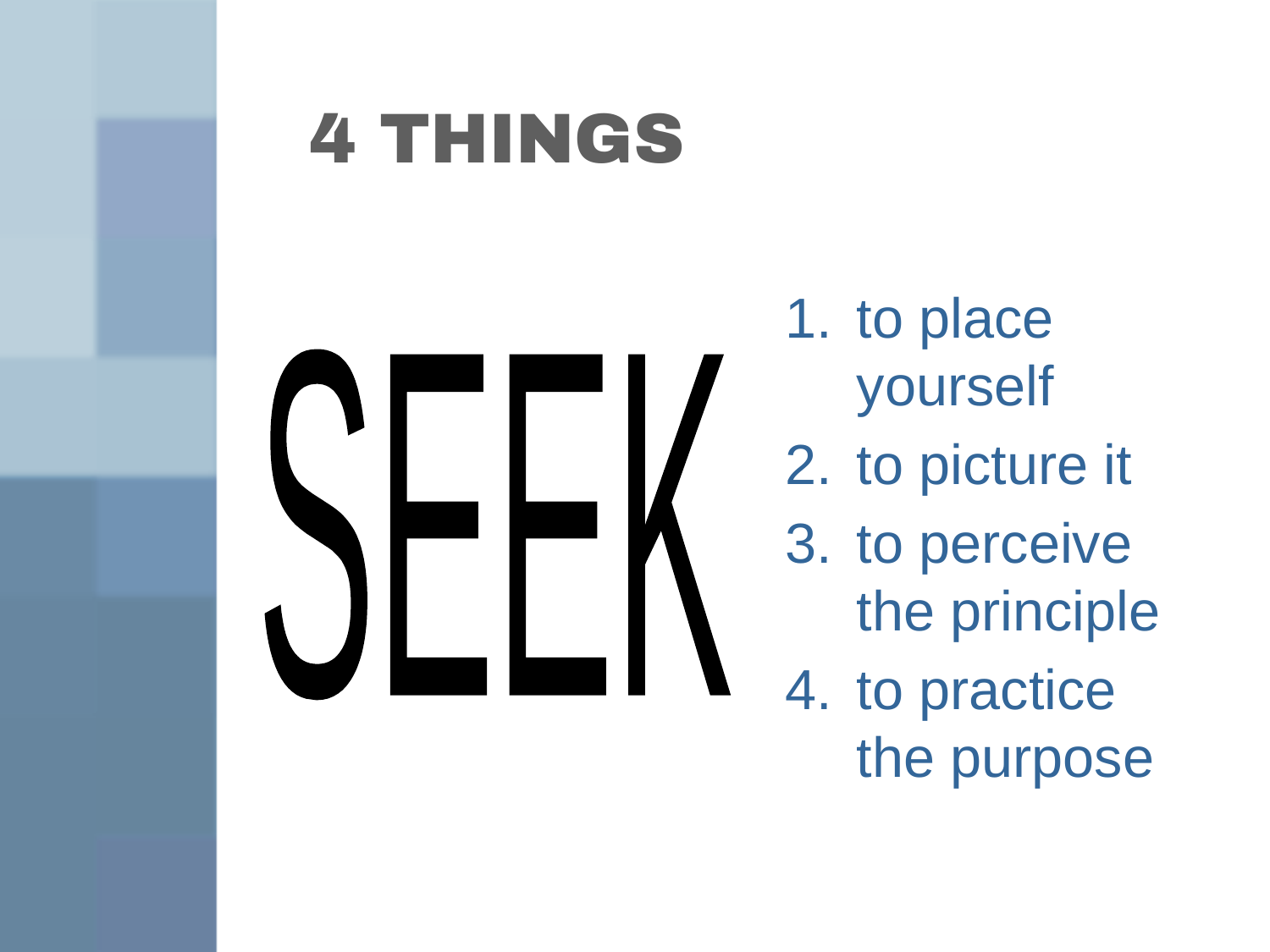

# 4 THINGS
to place yourself
to picture it
to perceive the principle
to practice the purpose
SEEK